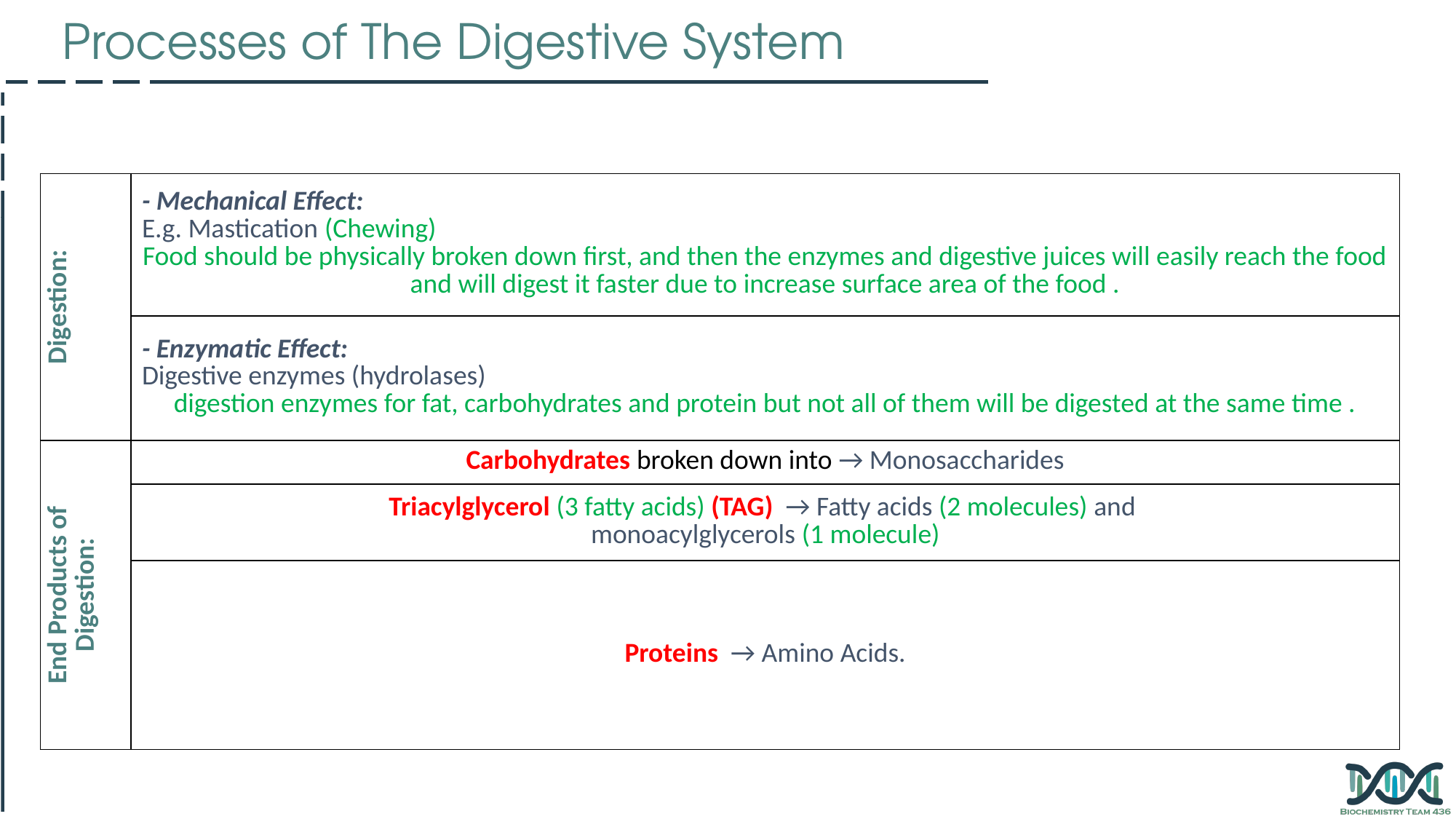

Processes of The Digestive System
| Digestion: | - Mechanical Effect: E.g. Mastication (Chewing) Food should be physically broken down first, and then the enzymes and digestive juices will easily reach the food and will digest it faster due to increase surface area of the food . |
| --- | --- |
|  | - Enzymatic Effect: Digestive enzymes (hydrolases) digestion enzymes for fat, carbohydrates and protein but not all of them will be digested at the same time . |
| End Products of Digestion: | Carbohydrates broken down into → Monosaccharides |
|  | Triacylglycerol (3 fatty acids) (TAG) → Fatty acids (2 molecules) and monoacylglycerols (1 molecule) |
|  | Proteins → Amino Acids. |